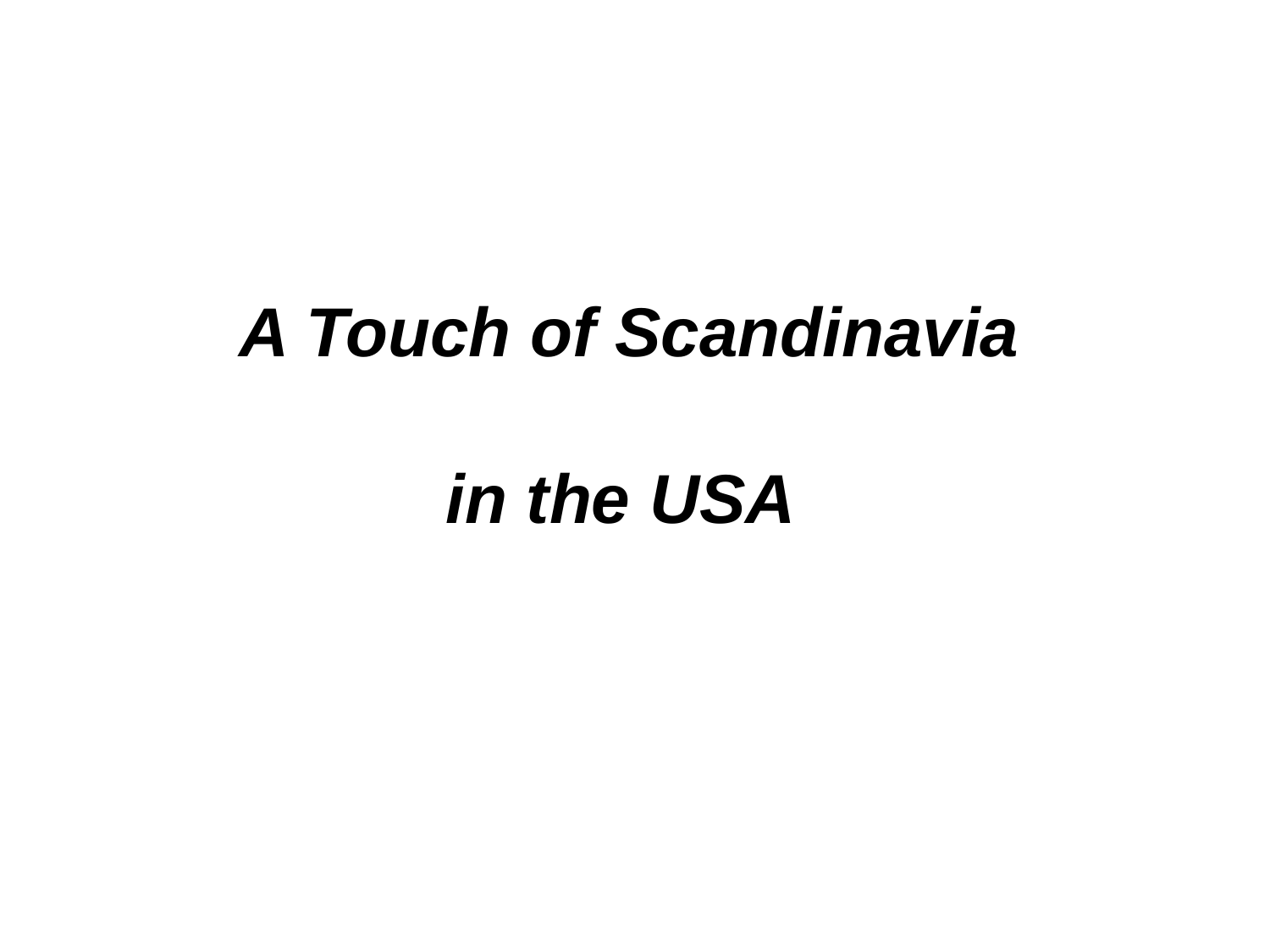

# A Touch of Scandinavia in the USA